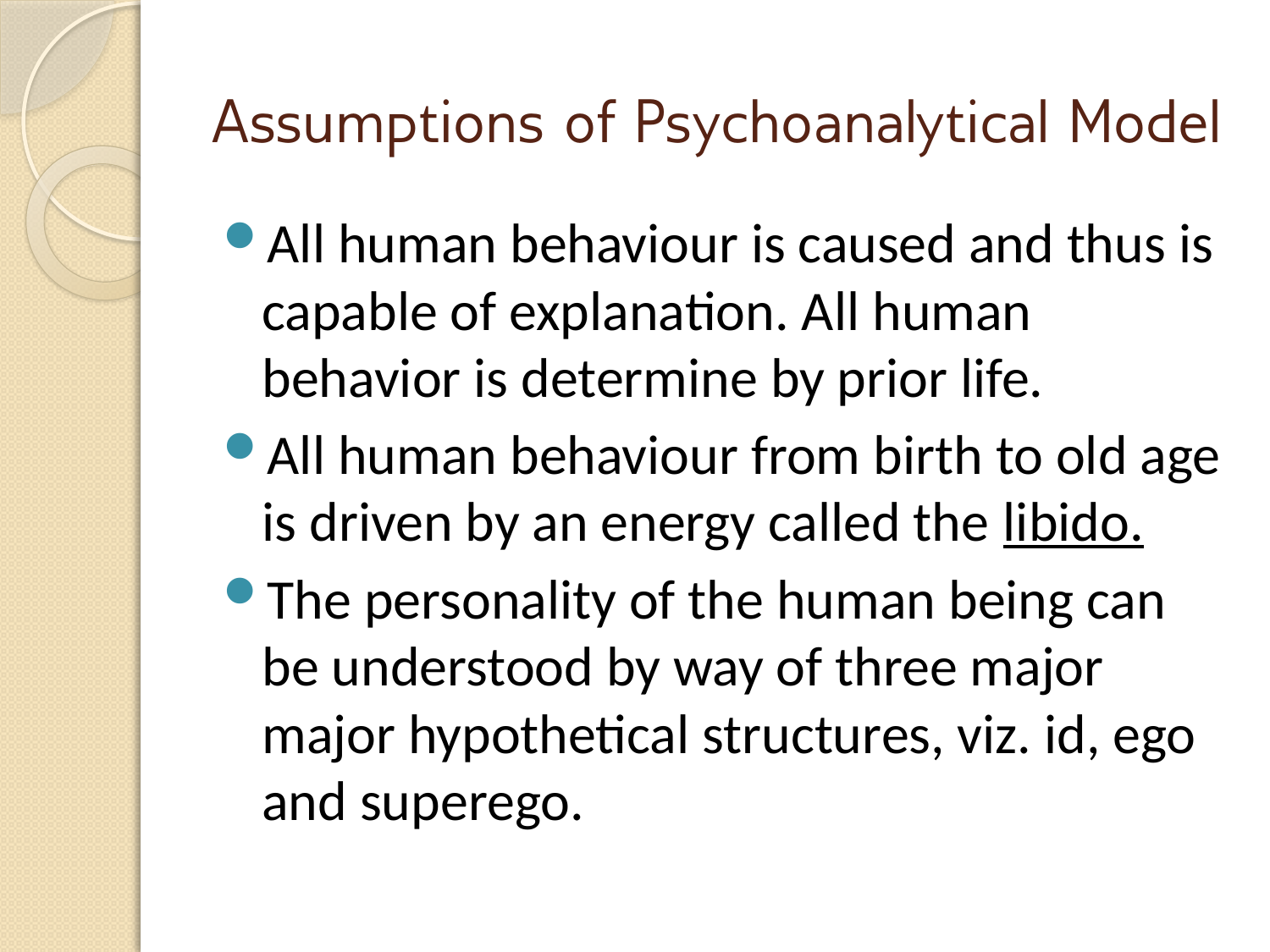

# Assumptions of Psychoanalytical Model
All human behaviour is caused and thus is capable of explanation. All human behavior is determine by prior life.
All human behaviour from birth to old age is driven by an energy called the libido.
The personality of the human being can be understood by way of three major major hypothetical structures, viz. id, ego and superego.